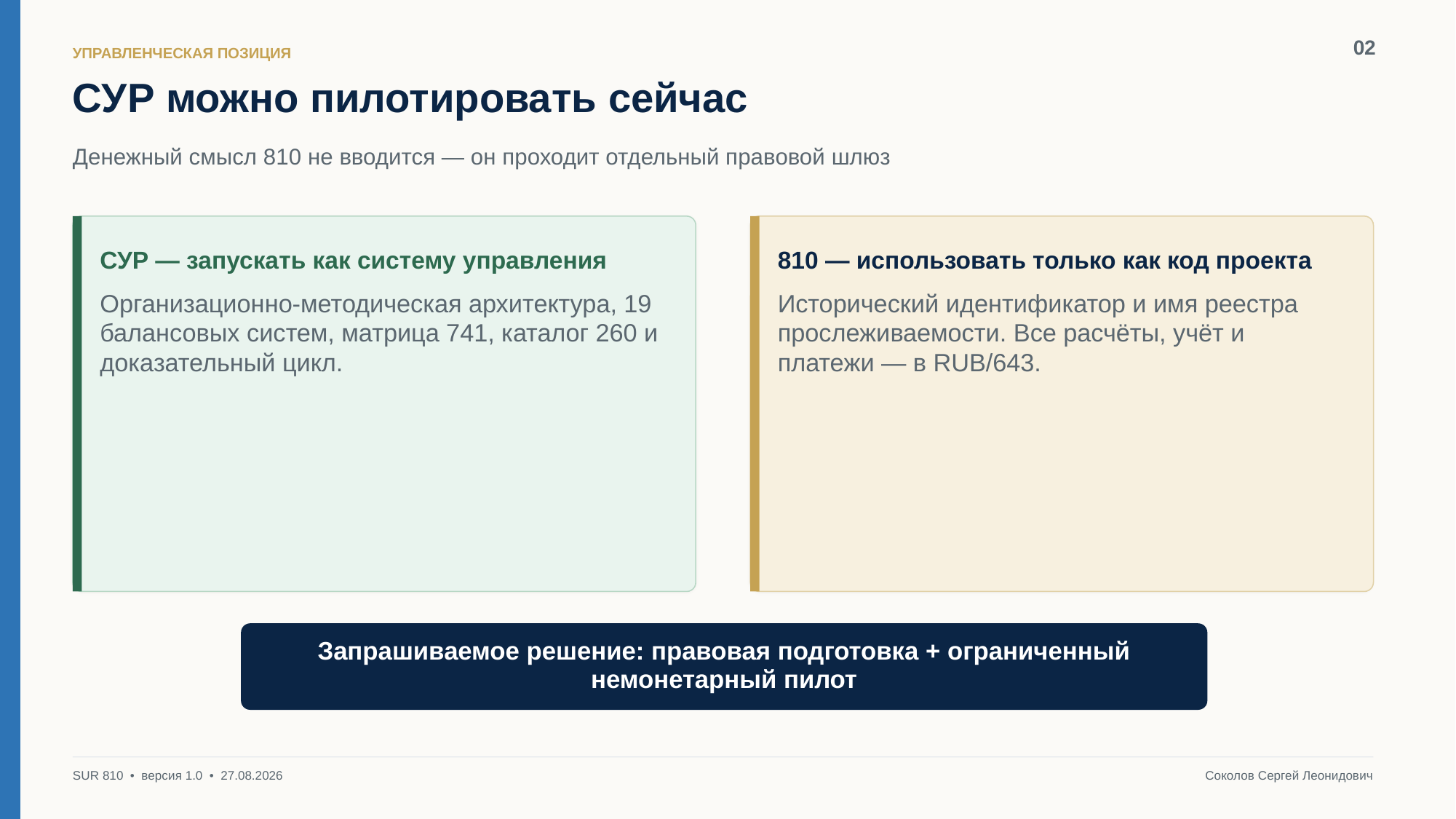

02
УПРАВЛЕНЧЕСКАЯ ПОЗИЦИЯ
СУР можно пилотировать сейчас
Денежный смысл 810 не вводится — он проходит отдельный правовой шлюз

СУР — запускать как систему управления
810 — использовать только как код проекта
Организационно-методическая архитектура, 19 балансовых систем, матрица 741, каталог 260 и доказательный цикл.
Исторический идентификатор и имя реестра прослеживаемости. Все расчёты, учёт и платежи — в RUB/643.

Запрашиваемое решение: правовая подготовка + ограниченный немонетарный пилот

SUR 810  •  версия 1.0  •  27.08.2026
Соколов Сергей Леонидович